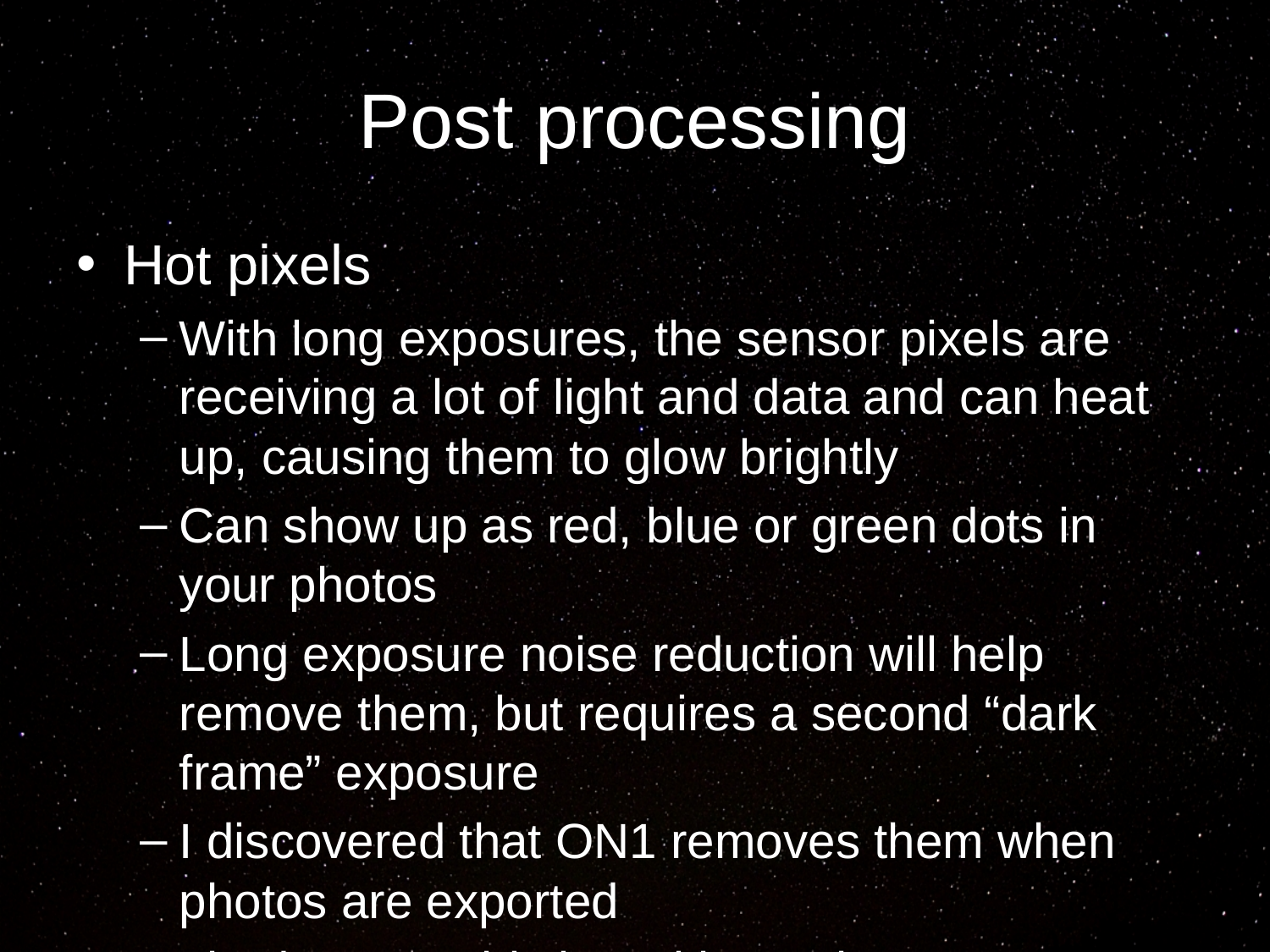

# Post processing
Hot pixels
With long exposures, the sensor pixels are receiving a lot of light and data and can heat up, causing them to glow brightly
Can show up as red, blue or green dots in your photos
Long exposure noise reduction will help remove them, but requires a second “dark frame” exposure
I discovered that ON1 removes them when photos are exported
I had to crop this jpg with another program to avoid removal